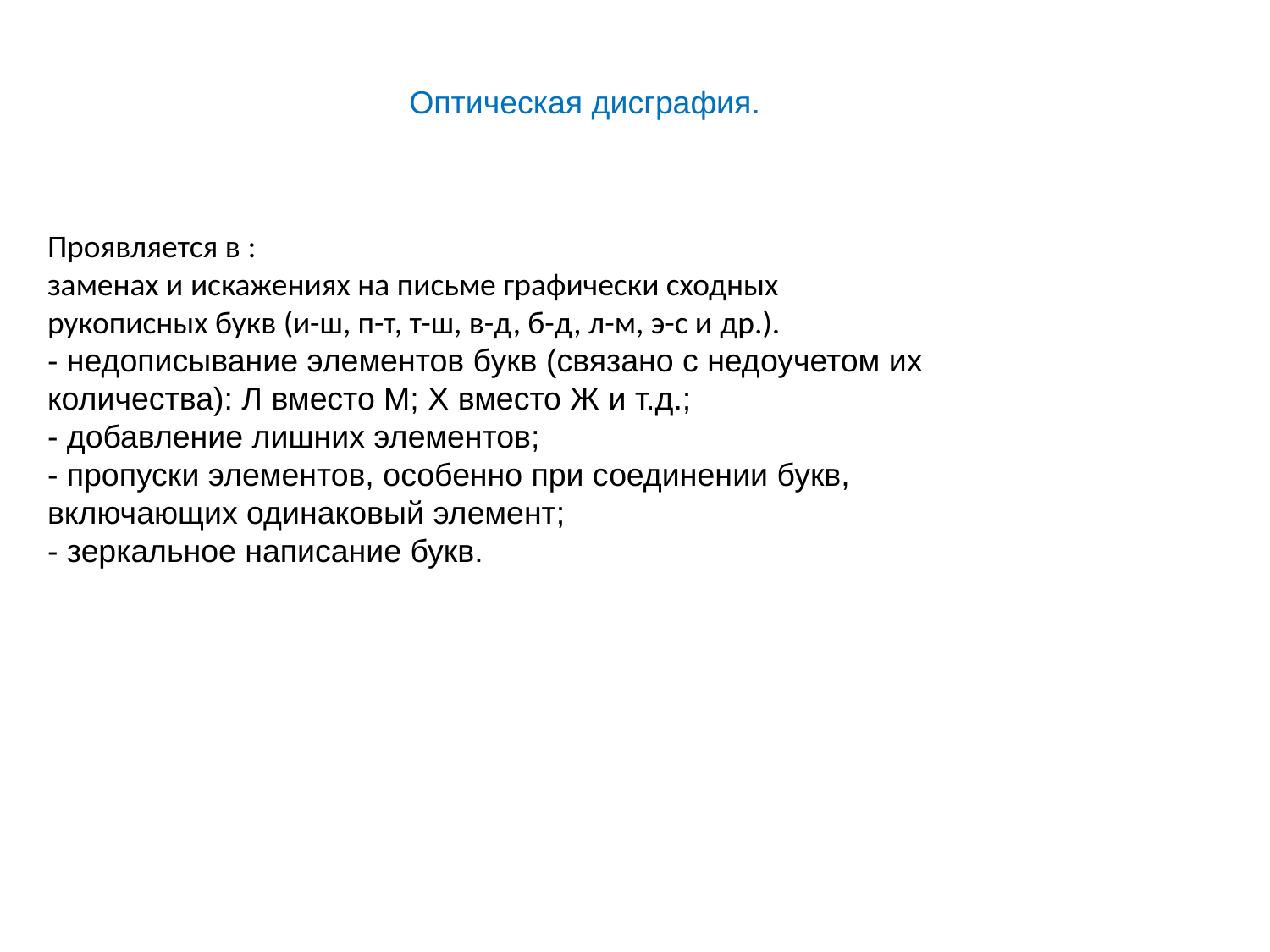

Оптическая дисграфия.
Проявляется в :
заменах и искажениях на письме графически сходных рукописных букв (и-ш, п-т, т-ш, в-д, б-д, л-м, э-с и др.).
- недописывание элементов букв (связано с недоучетом их количества): Л вместо М; Х вместо Ж и т.д.;
- добавление лишних элементов;
- пропуски элементов, особенно при соединении букв, включающих одинаковый элемент;
- зеркальное написание букв.